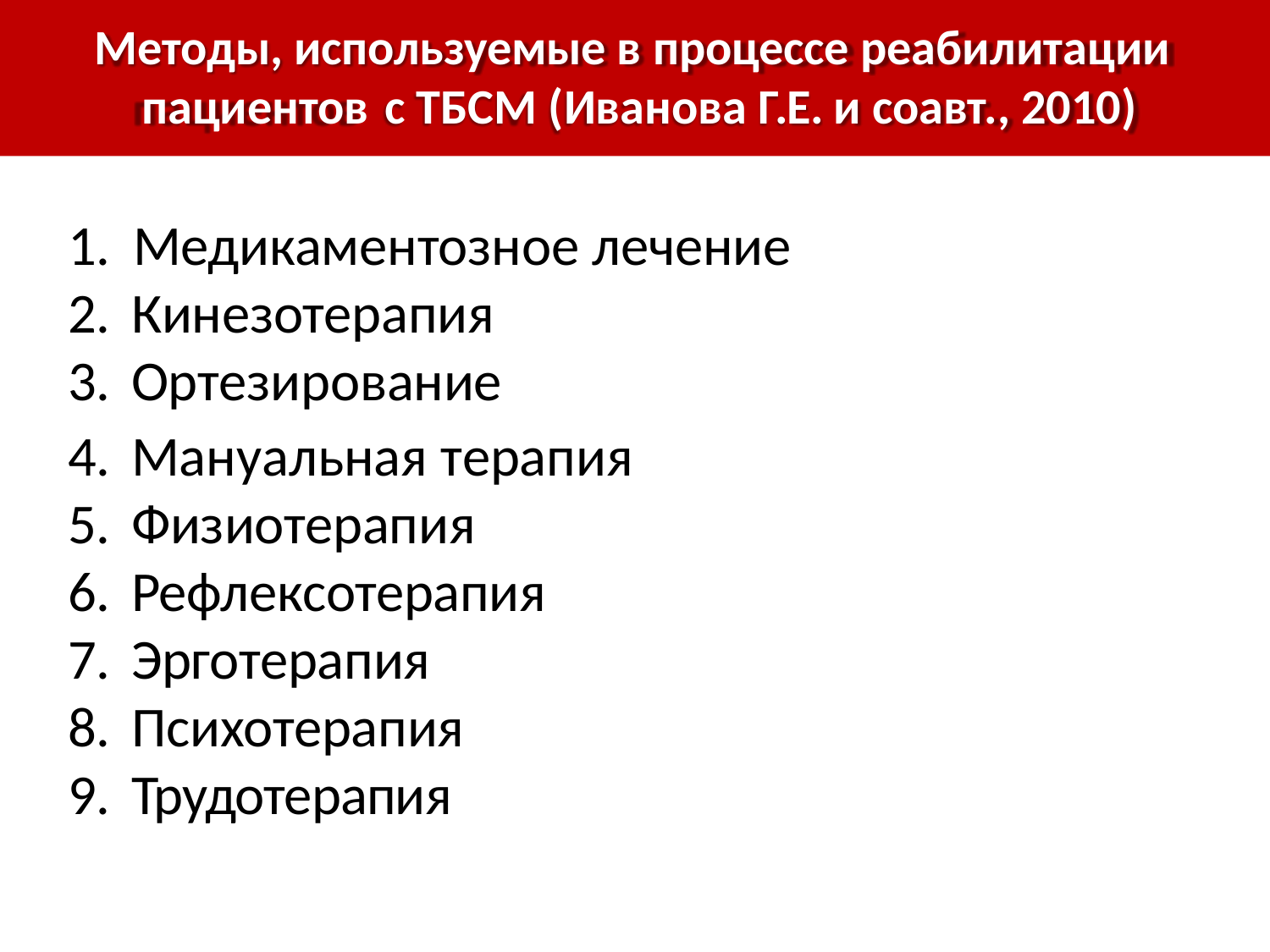

Методы, используемые в процессе реабилитации  пациентов	с ТБСМ (Иванова Г.Е. и соавт., 2010)
# 1.	Медикаментозное лечение
Кинезотерапия
Ортезирование
Мануальная терапия
Физиотерапия
Рефлексотерапия
Эрготерапия
Психотерапия
Трудотерапия